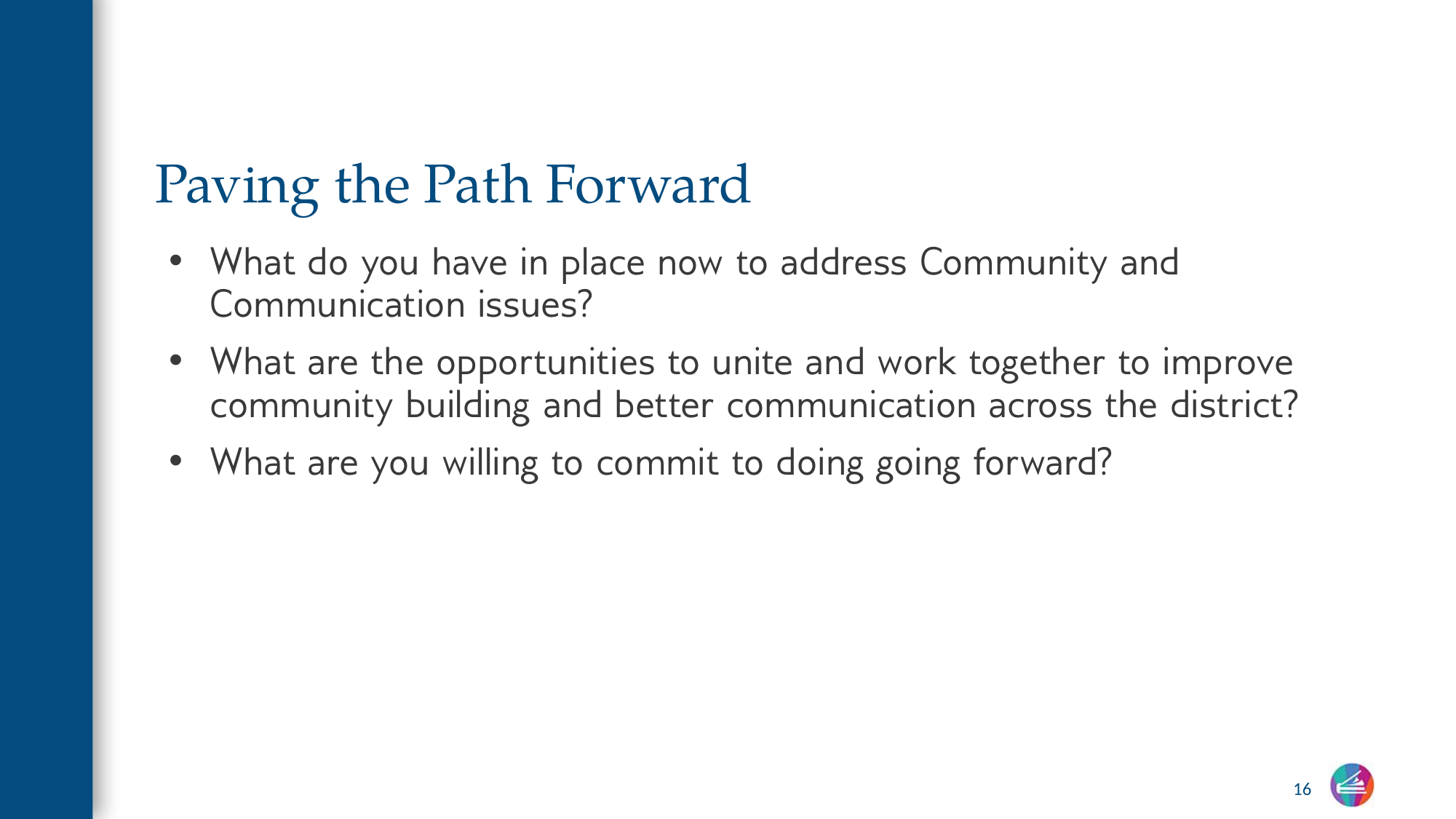

# Paving the Path Forward
What do you have in place now to address Community and Communication issues?
What are the opportunities to unite and work together to improve community building and better communication across the district?
What are you willing to commit to doing going forward?
16